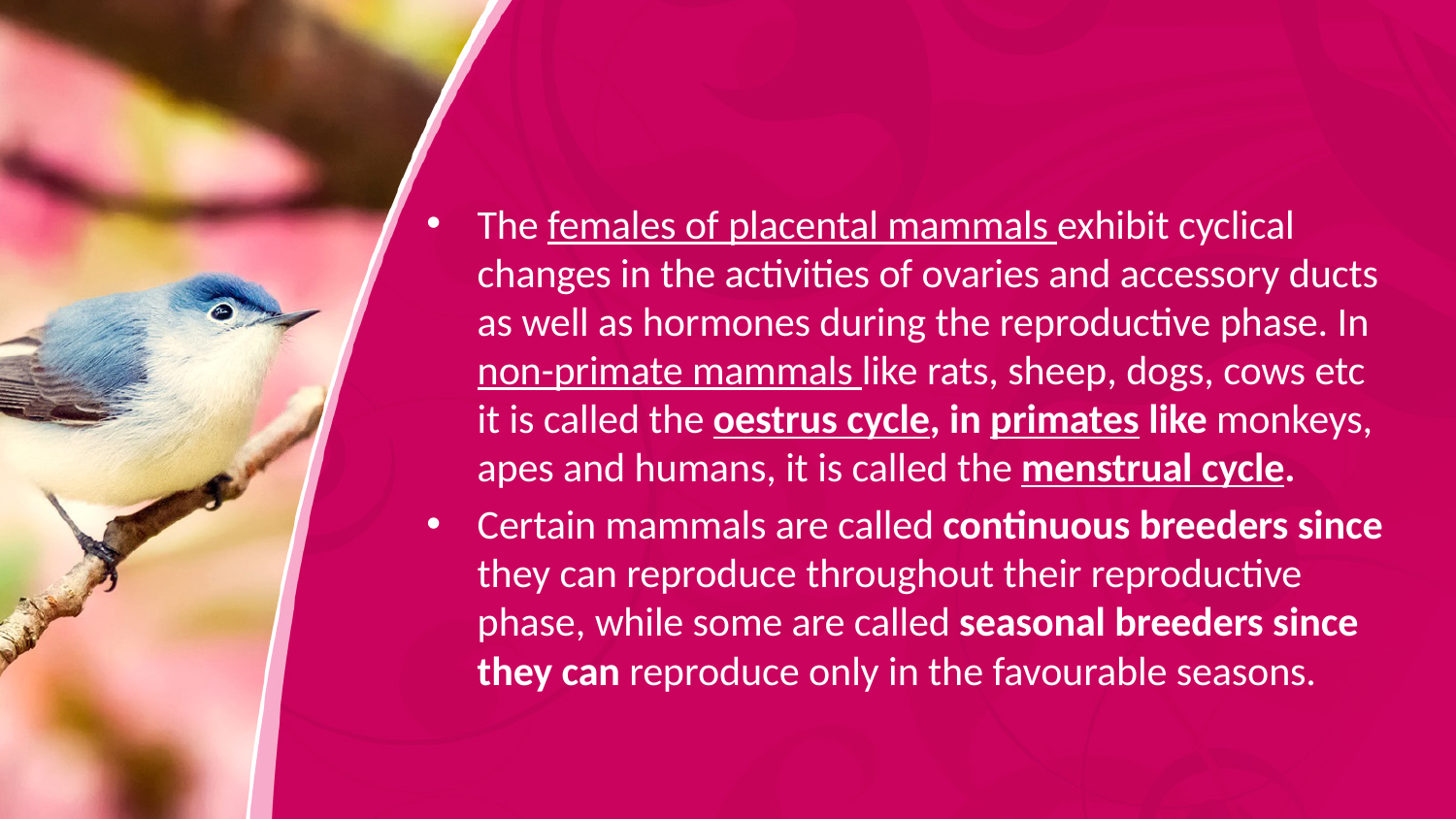

#
The females of placental mammals exhibit cyclical changes in the activities of ovaries and accessory ducts as well as hormones during the reproductive phase. In non-primate mammals like rats, sheep, dogs, cows etc it is called the oestrus cycle, in primates like monkeys, apes and humans, it is called the menstrual cycle.
Certain mammals are called continuous breeders since they can reproduce throughout their reproductive phase, while some are called seasonal breeders since they can reproduce only in the favourable seasons.